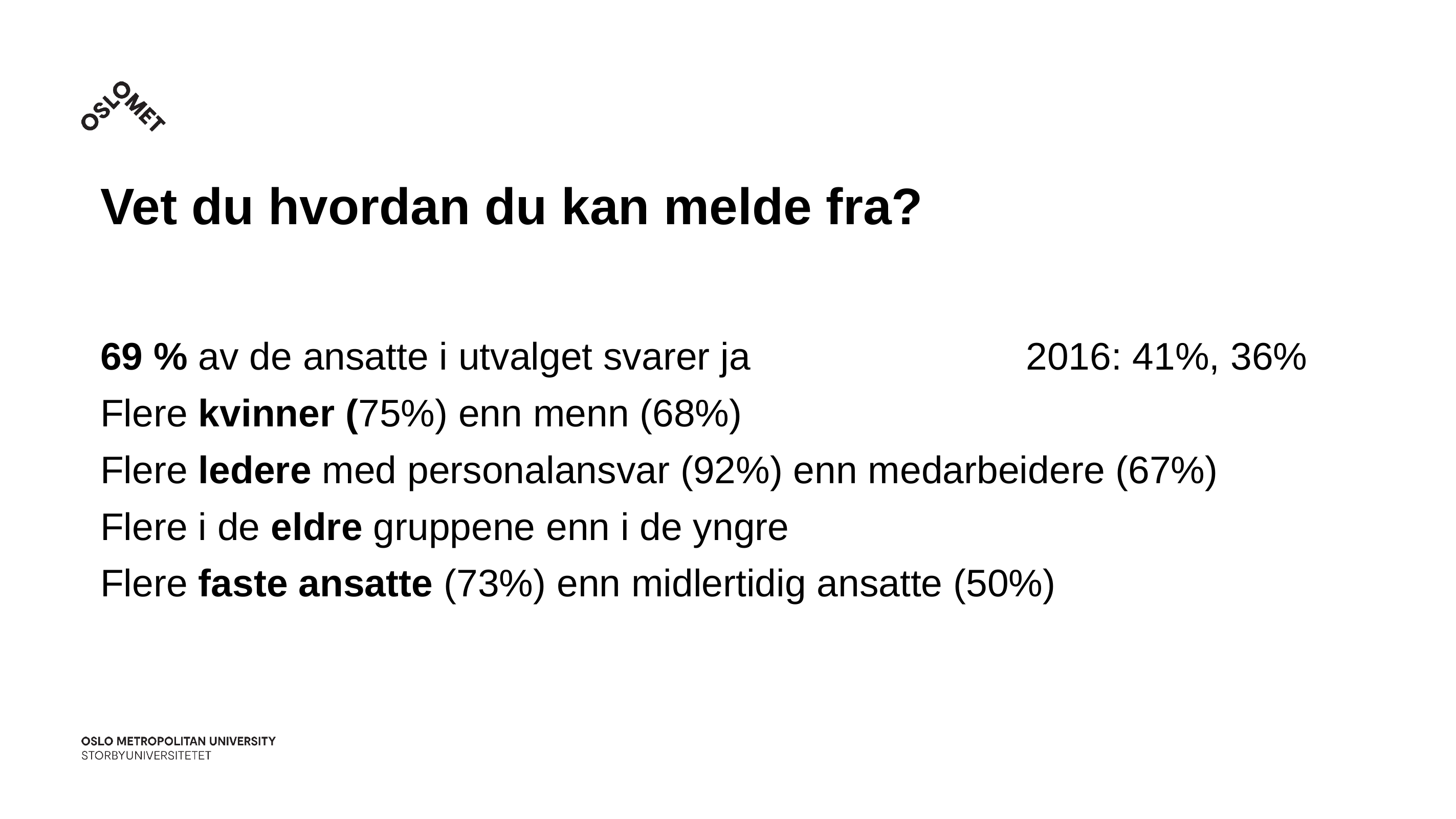

# Vet du hvordan du kan melde fra?

69 % av de ansatte i utvalget svarer ja                          2016: 41%, 36%
Flere kvinner (75%) enn menn (68%)
Flere ledere med personalansvar (92%) enn medarbeidere (67%)
Flere i de eldre gruppene enn i de yngre
Flere faste ansatte (73%) enn midlertidig ansatte (50%)